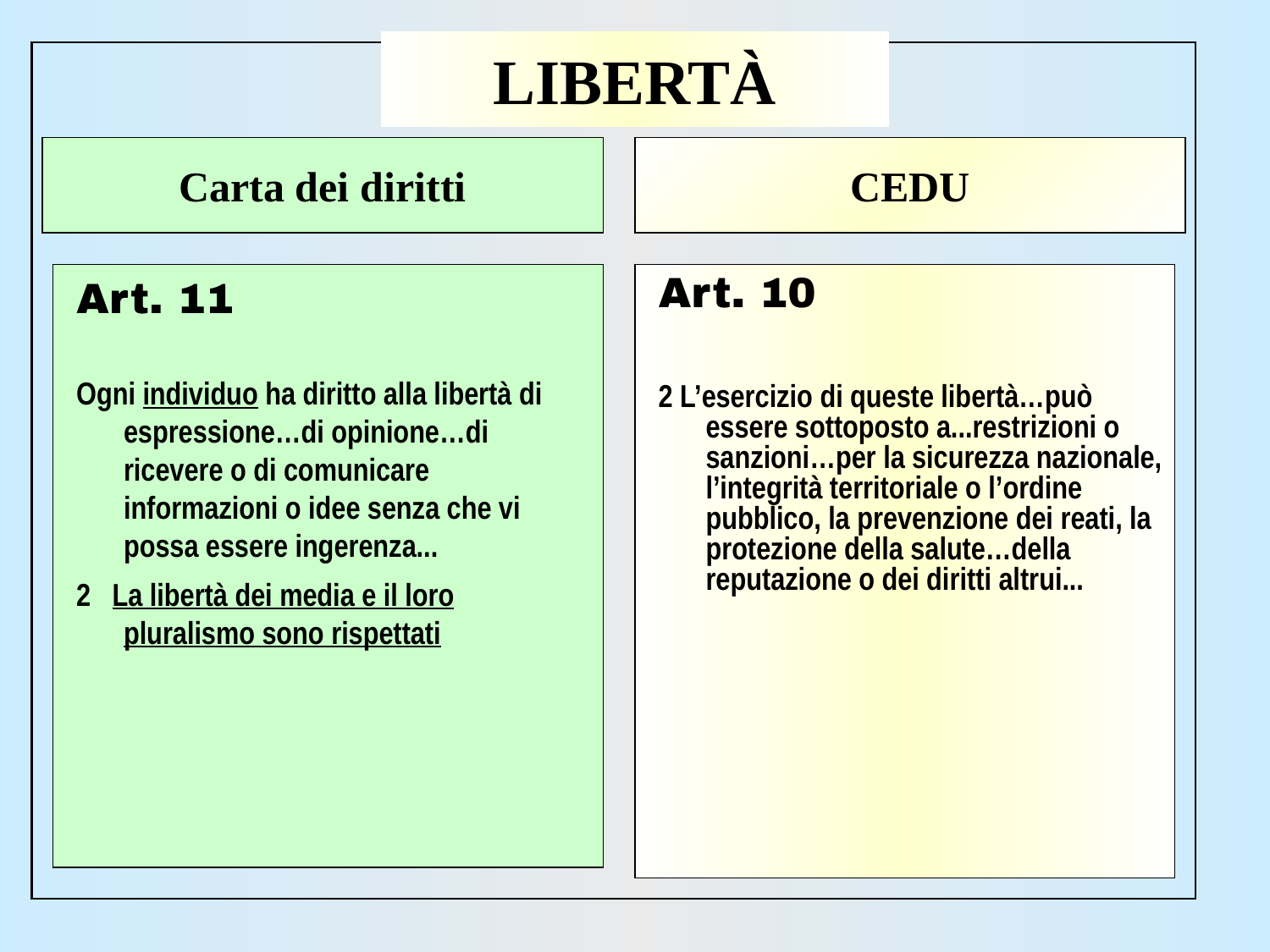

# LIBERTÀ

Carta dei diritti
CEDU

Art. 11

Ogni individuo ha diritto alla libertà di espressione…di opinione…di ricevere o di comunicare  informazioni o idee senza che vi possa essere ingerenza...
2   La libertà dei media e il loro pluralismo sono rispettati

Art. 10

2 L’esercizio di queste libertà…può essere sottoposto a...restrizioni o sanzioni…per la sicurezza nazionale, l’integrità territoriale o l’ordine pubblico, la prevenzione dei reati, la protezione della salute…della reputazione o dei diritti altrui...